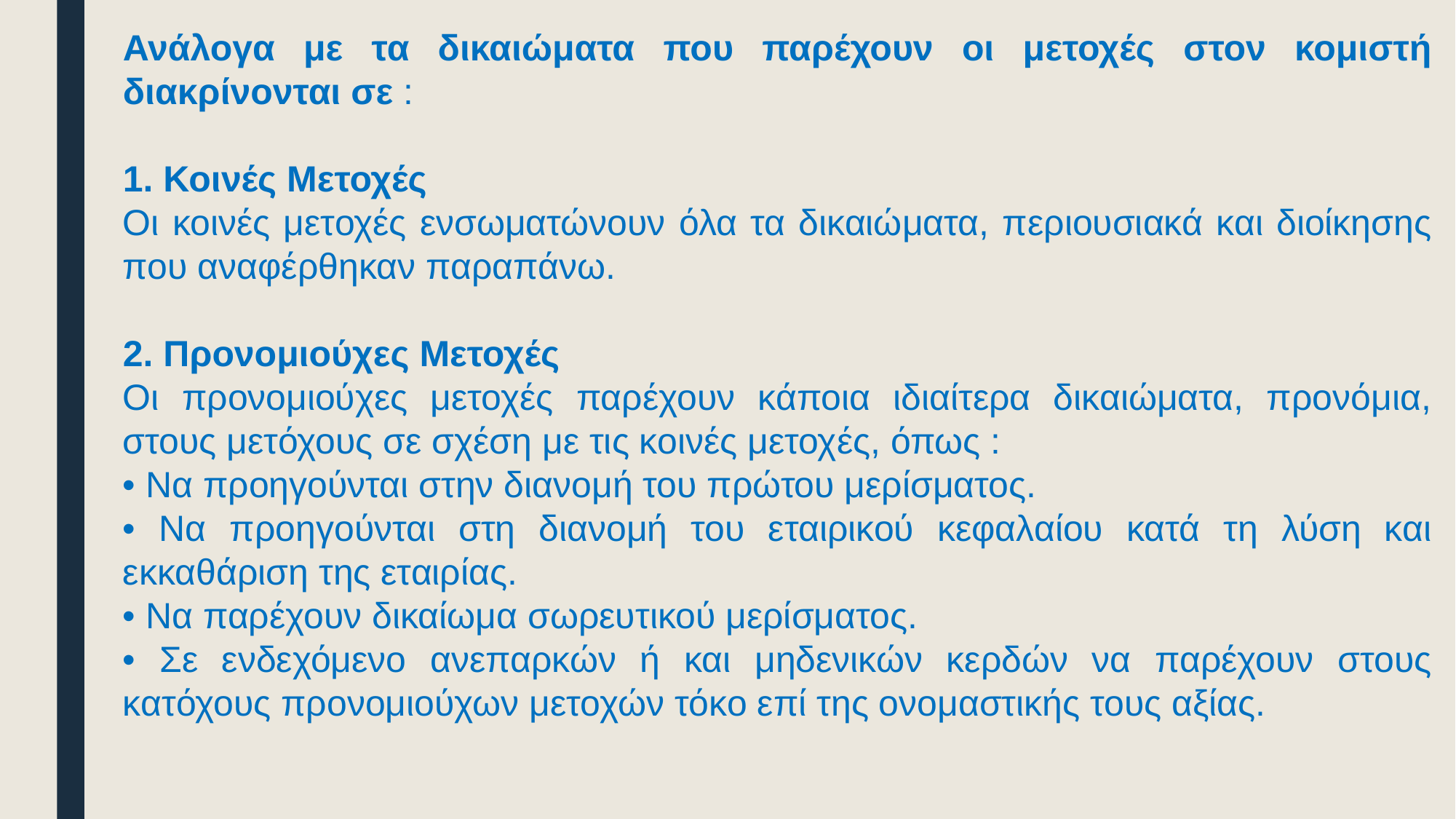

Ανάλογα με τα δικαιώματα που παρέχουν οι μετοχές στον κομιστή διακρίνονται σε :

1. Κοινές Μετοχές
Οι κοινές μετοχές ενσωματώνουν όλα τα δικαιώματα, περιουσιακά και διοίκησης που αναφέρθηκαν παραπάνω.

2. Προνομιούχες Μετοχές
Οι προνομιούχες μετοχές παρέχουν κάποια ιδιαίτερα δικαιώματα, προνόμια, στους μετόχους σε σχέση με τις κοινές μετοχές, όπως :
• Να προηγούνται στην διανομή του πρώτου μερίσματος.
• Να προηγούνται στη διανομή του εταιρικού κεφαλαίου κατά τη λύση και εκκαθάριση της εταιρίας.
• Να παρέχουν δικαίωμα σωρευτικού μερίσματος.
• Σε ενδεχόμενο ανεπαρκών ή και μηδενικών κερδών να παρέχουν στους κατόχους προνομιούχων μετοχών τόκο επί της ονομαστικής τους αξίας.